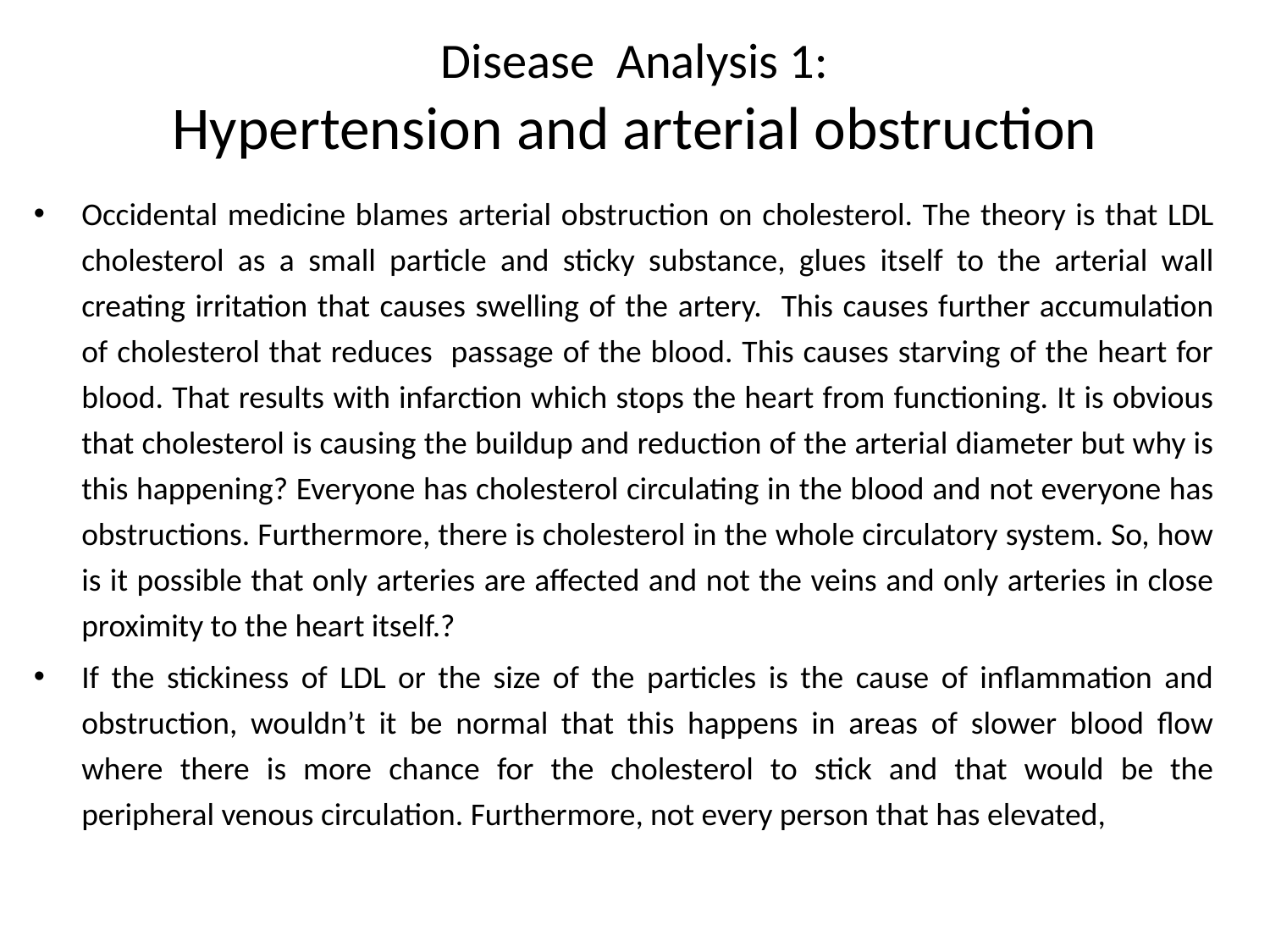

# Disease  Analysis 1: Hypertension and arterial obstruction
Occidental medicine blames arterial obstruction on cholesterol. The theory is that LDL cholesterol as a small particle and sticky substance, glues itself to the arterial wall creating irritation that causes swelling of the artery.  This causes further accumulation of cholesterol that reduces  passage of the blood. This causes starving of the heart for blood. That results with infarction which stops the heart from functioning. It is obvious that cholesterol is causing the buildup and reduction of the arterial diameter but why is this happening? Everyone has cholesterol circulating in the blood and not everyone has obstructions. Furthermore, there is cholesterol in the whole circulatory system. So, how is it possible that only arteries are affected and not the veins and only arteries in close proximity to the heart itself.?
If the stickiness of LDL or the size of the particles is the cause of inflammation and obstruction, wouldn’t it be normal that this happens in areas of slower blood flow where there is more chance for the cholesterol to stick and that would be the peripheral venous circulation. Furthermore, not every person that has elevated,